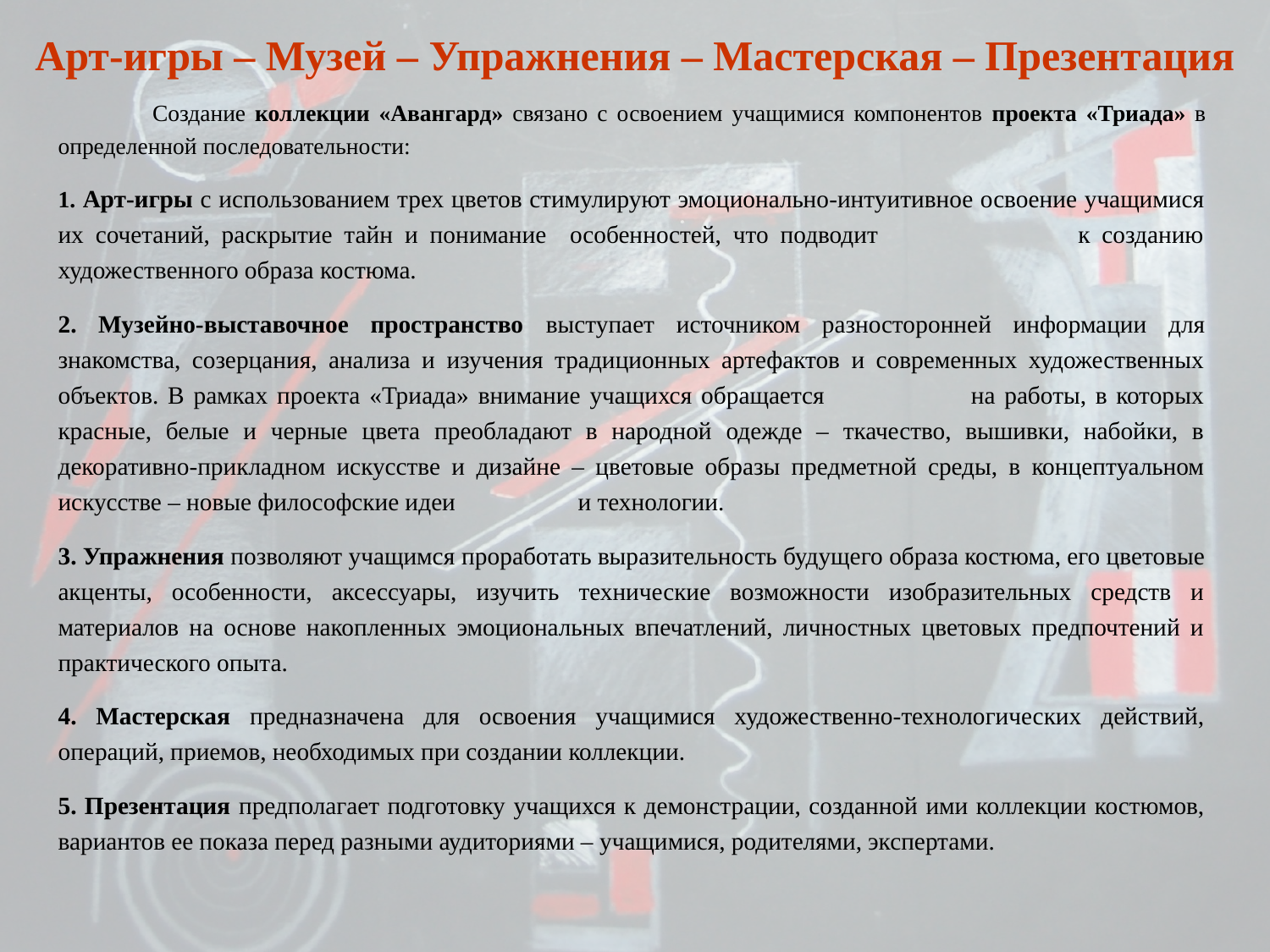

# Арт-игры – Музей – Упражнения – Мастерская – Презентация
          Создание коллекции «Авангард» связано с освоением учащимися компонентов проекта «Триада» в определенной последовательности:

1. Арт-игры с использованием трех цветов стимулируют эмоционально-интуитивное освоение учащимися их сочетаний, раскрытие тайн и понимание  особенностей, что подводит                 к созданию художественного образа костюма.

2. Музейно-выставочное пространство выступает источником разносторонней информации для знакомства, созерцания, анализа и изучения традиционных артефактов и современных художественных объектов. В рамках проекта «Триада» внимание учащихся обращается                на работы, в которых красные, белые и черные цвета преобладают в народной одежде – ткачество, вышивки, набойки, в декоративно-прикладном искусстве и дизайне – цветовые образы предметной среды, в концептуальном искусстве – новые философские идеи                    и технологии.

3. Упражнения позволяют учащимся проработать выразительность будущего образа костюма, его цветовые акценты, особенности, аксессуары, изучить технические возможности изобразительных средств и материалов на основе накопленных эмоциональных впечатлений, личностных цветовых предпочтений и практического опыта.

4. Мастерская предназначена для освоения учащимися художественно-технологических действий, операций, приемов, необходимых при создании коллекции.

5. Презентация предполагает подготовку учащихся к демонстрации, созданной ими коллекции костюмов, вариантов ее показа перед разными аудиториями – учащимися, родителями, экспертами.